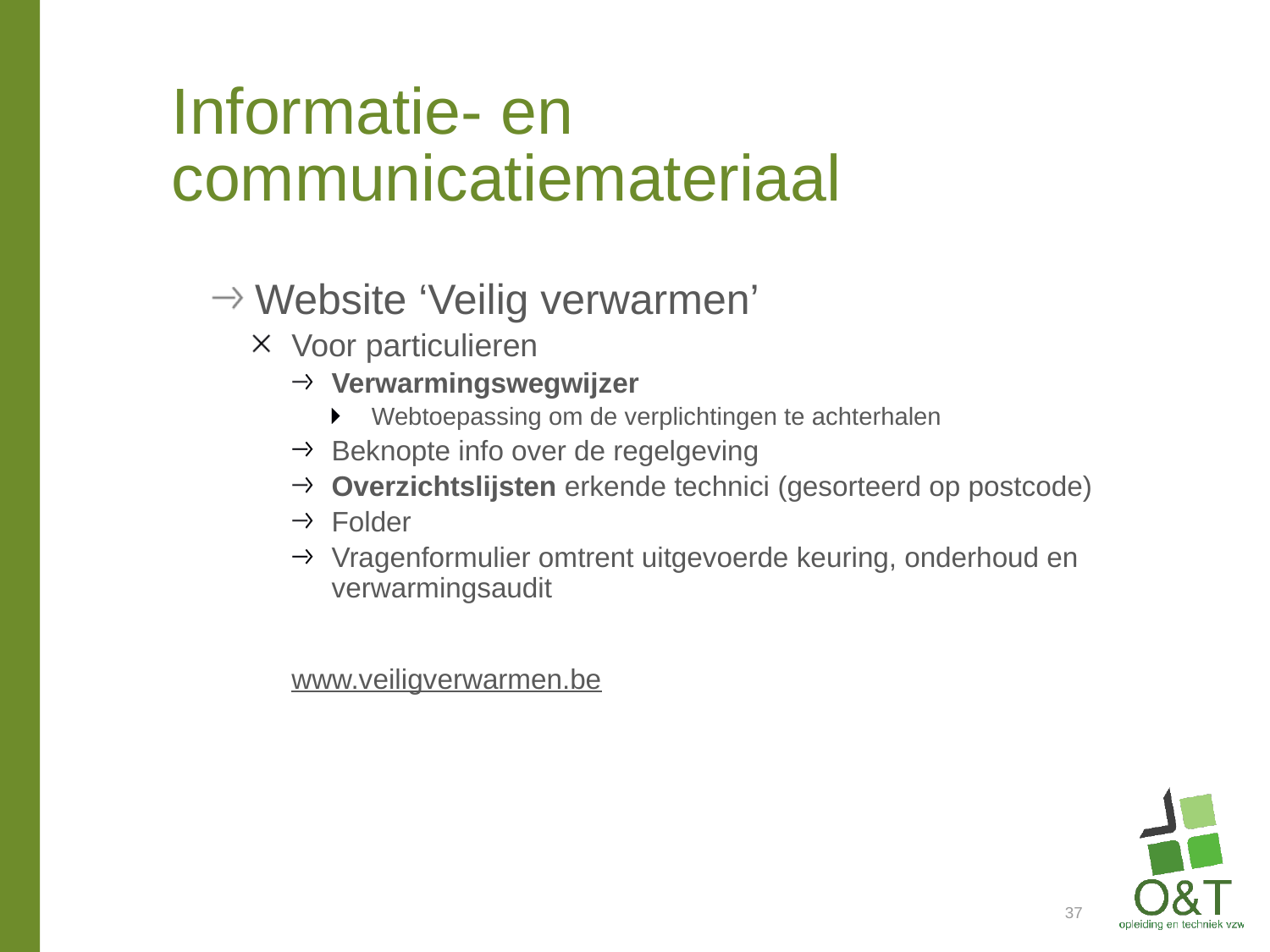

# Informatie- en communicatiemateriaal

Website ‘Veilig verwarmen’
Voor particulieren
Verwarmingswegwijzer
Webtoepassing om de verplichtingen te achterhalen
Beknopte info over de regelgeving
Overzichtslijsten erkende technici (gesorteerd op postcode)
Folder
Vragenformulier omtrent uitgevoerde keuring, onderhoud en verwarmingsaudit

www.veiligverwarmen.be

37